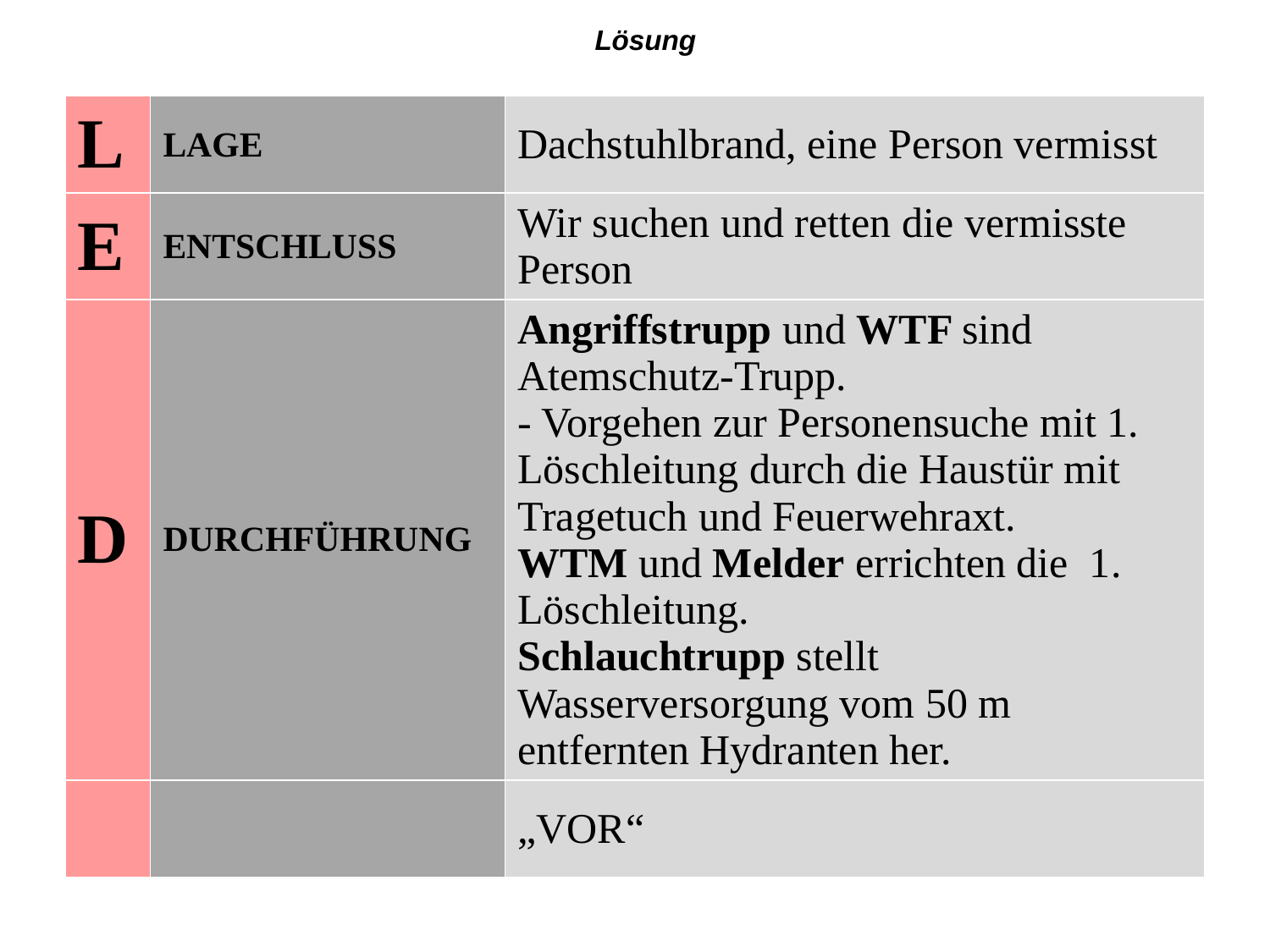

Lösung
| L | LAGE | Dachstuhlbrand, eine Person vermisst |
| --- | --- | --- |
| E | ENTSCHLUSS | Wir suchen und retten die vermisste Person |
| D | DURCHFÜHRUNG | Angriffstrupp und WTF sind Atemschutz-Trupp. - Vorgehen zur Personensuche mit 1. Löschleitung durch die Haustür mit Tragetuch und Feuerwehraxt. WTM und Melder errichten die 1. Löschleitung. Schlauchtrupp stellt Wasserversorgung vom 50 m entfernten Hydranten her. |
|  |  | „VOR“ |